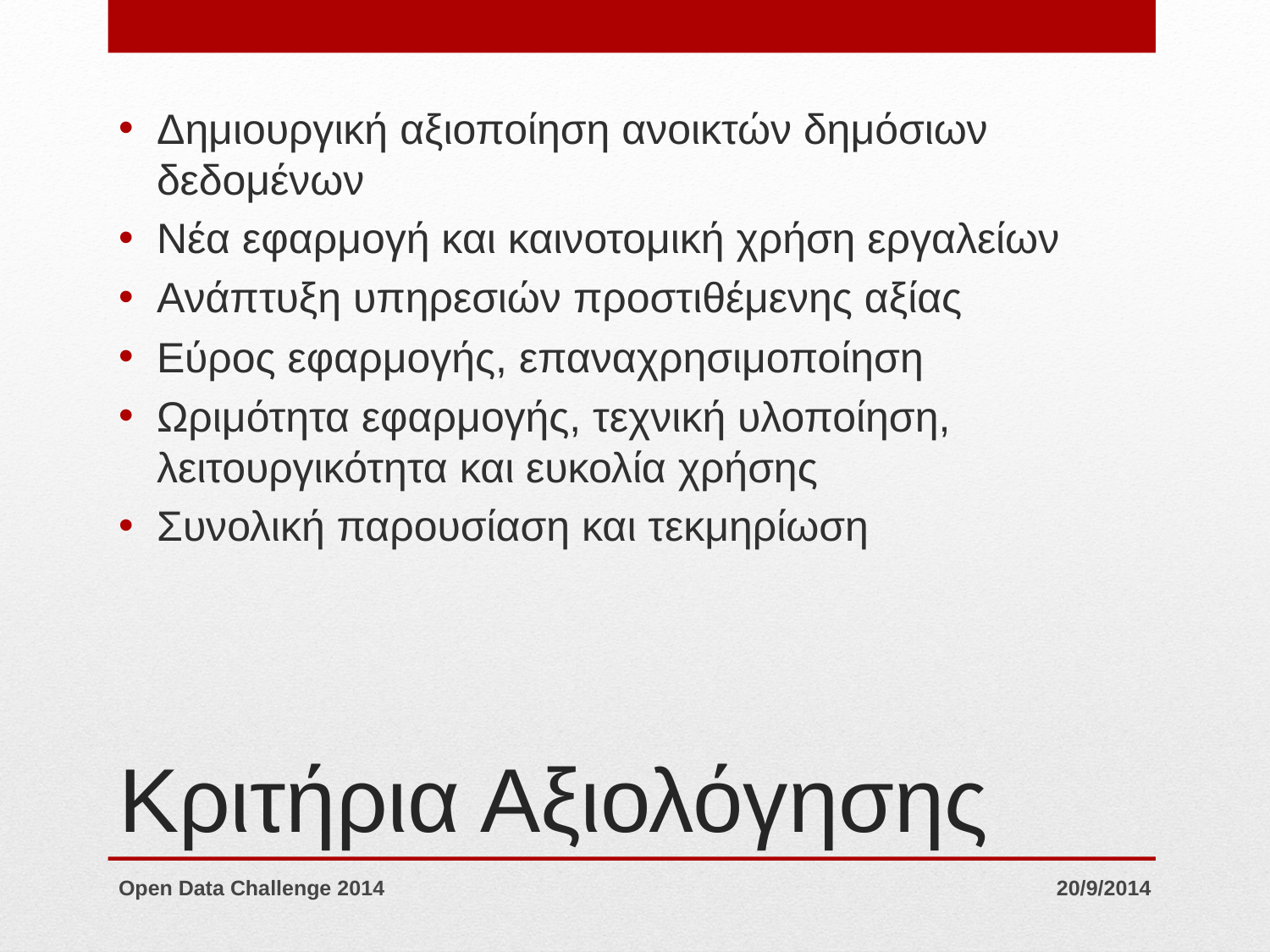

Δημιουργική αξιοποίηση ανοικτών δημόσιων δεδομένων
Νέα εφαρμογή και καινοτομική χρήση εργαλείων
Ανάπτυξη υπηρεσιών προστιθέμενης αξίας
Εύρος εφαρμογής, επαναχρησιμοποίηση
Ωριμότητα εφαρμογής, τεχνική υλοποίηση, λειτουργικότητα και ευκολία χρήσης
Συνολική παρουσίαση και τεκμηρίωση
# Κριτήρια Αξιολόγησης
Open Data Challenge 2014
20/9/2014